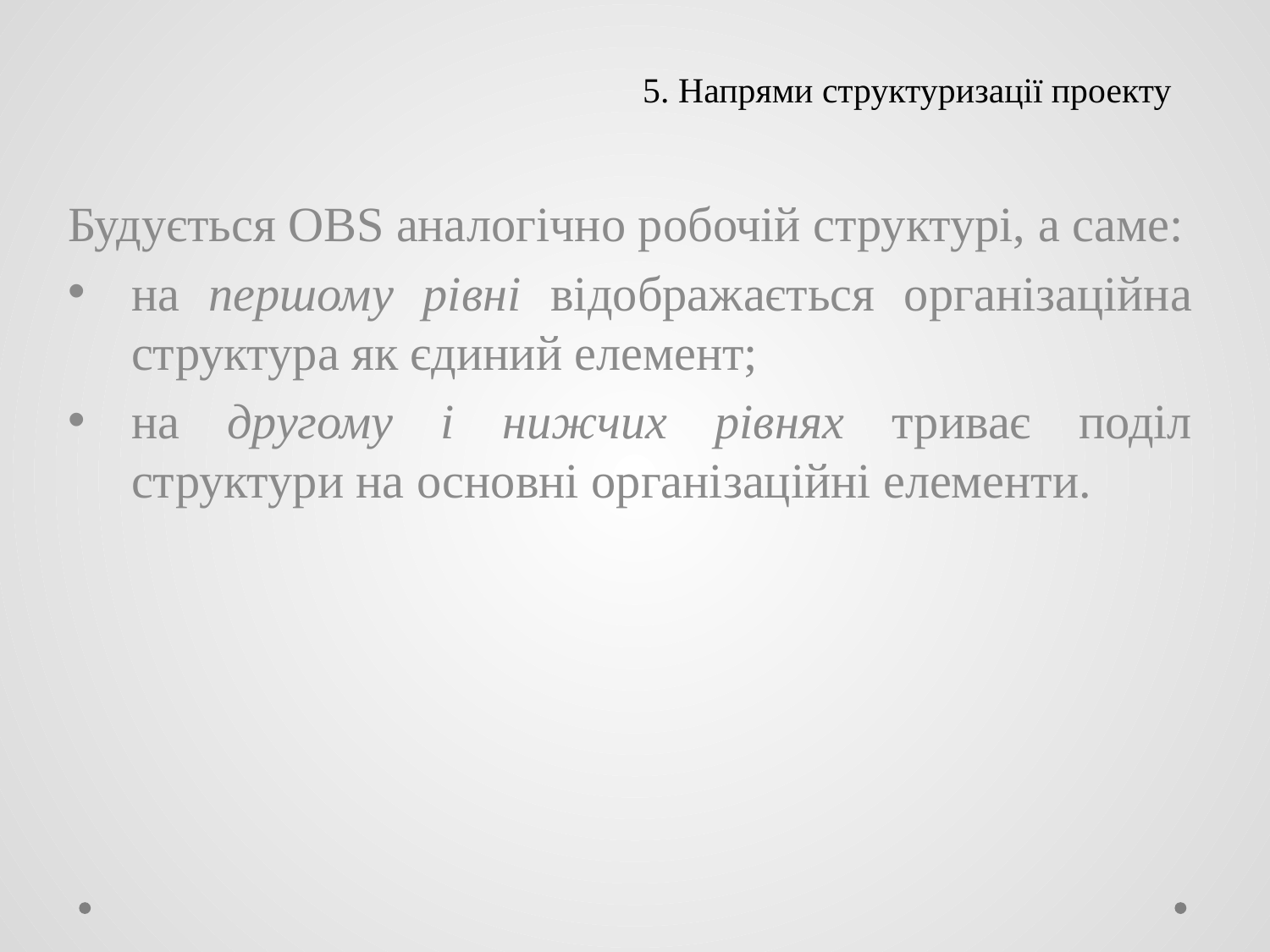

# 5. Напрями структуризації проекту
Будується OBS аналогічно робочій структурі, а саме:
на першому рівні відображається організаційна структура як єдиний елемент;
на другому і нижчих рівнях триває поділ структури на основні організаційні елементи.